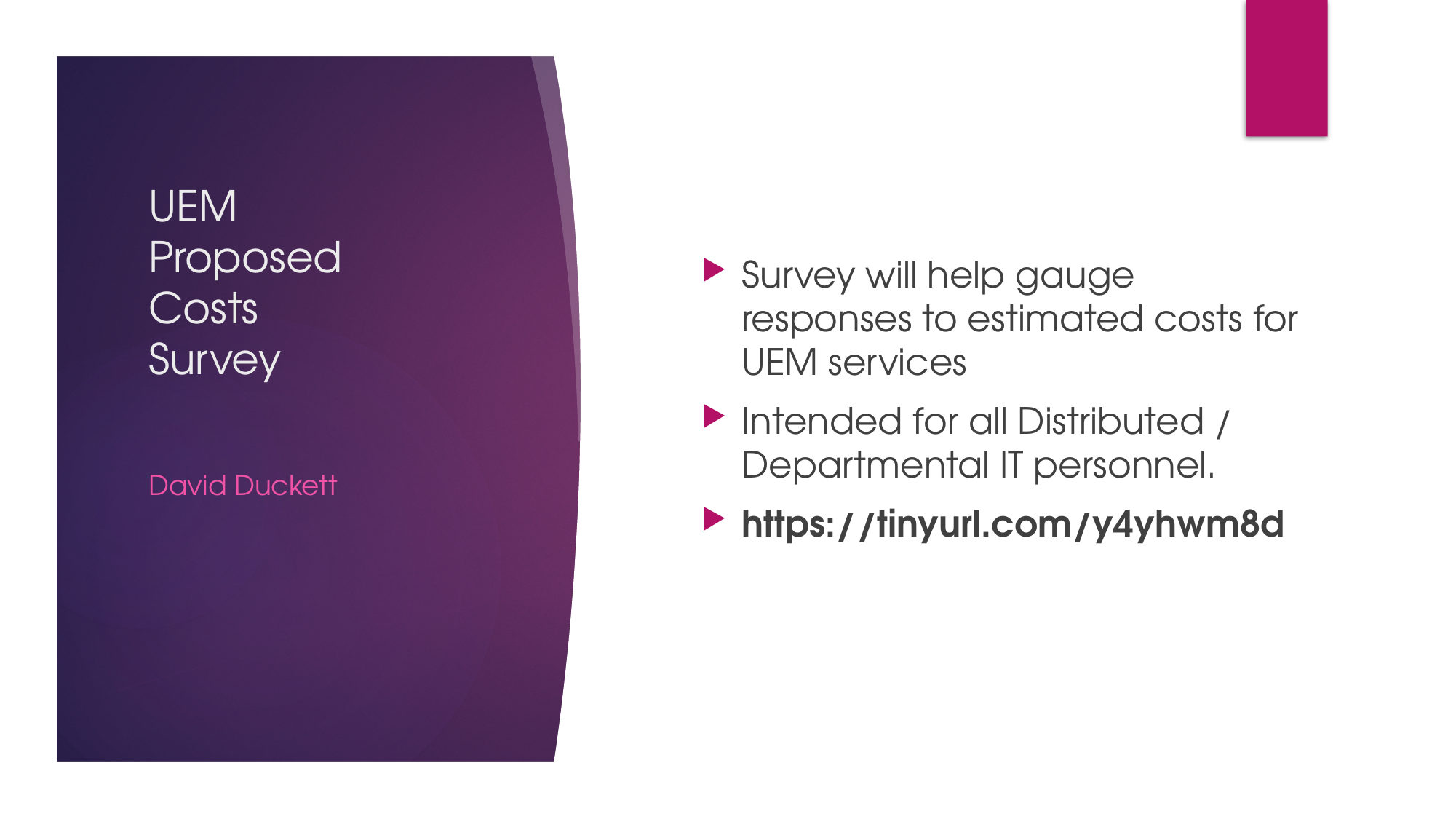

Survey will help gauge responses to estimated costs for UEM services
Intended for all Distributed / Departmental IT personnel.
https://tinyurl.com/y4yhwm8d

# UEM Proposed Costs Survey
David Duckett